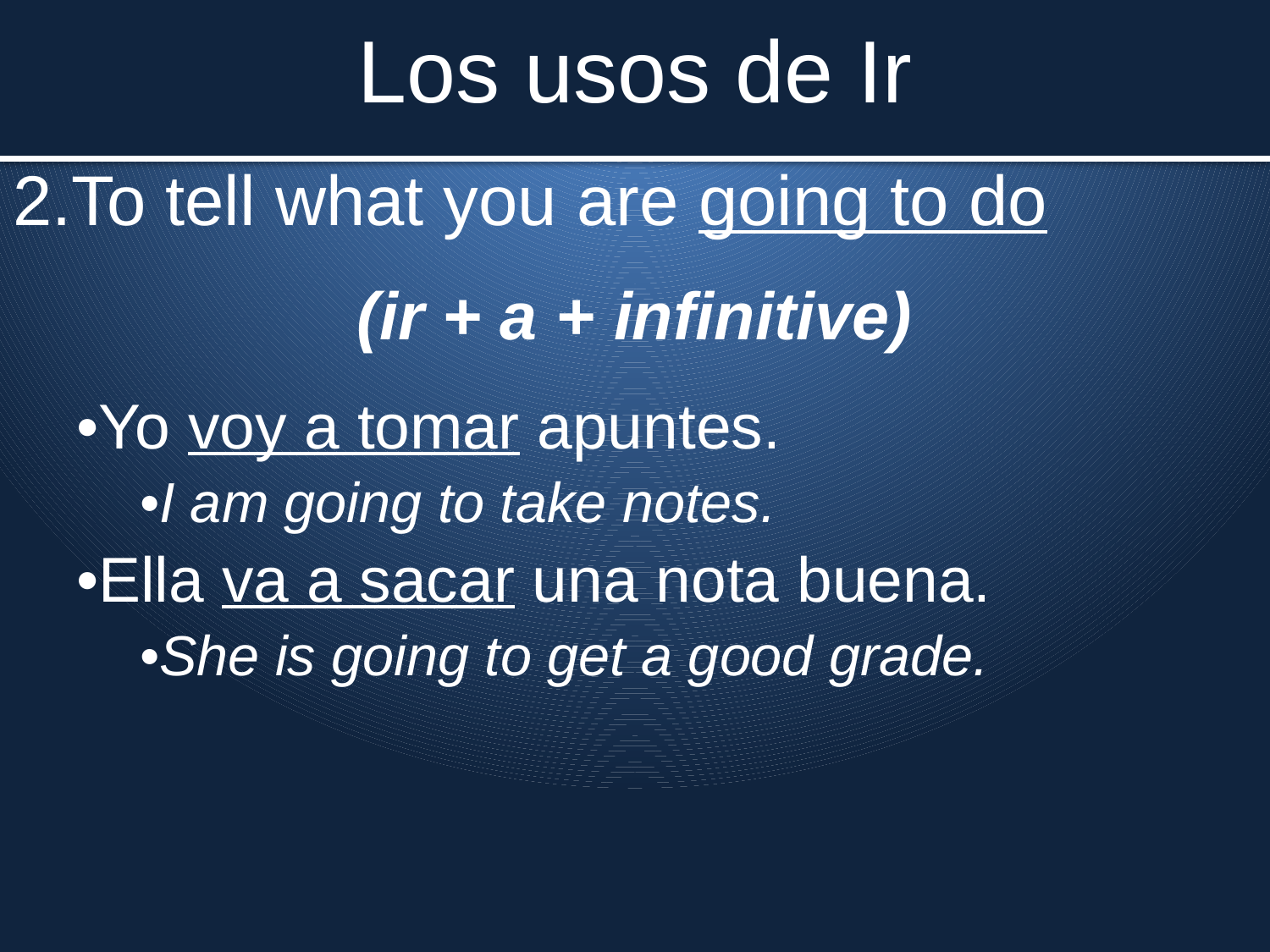

# Los usos de Ir
2.To tell what you are going to do

(ir + a + infinitive)

Yo voy a tomar apuntes.
I am going to take notes.
Ella va a sacar una nota buena.
She is going to get a good grade.